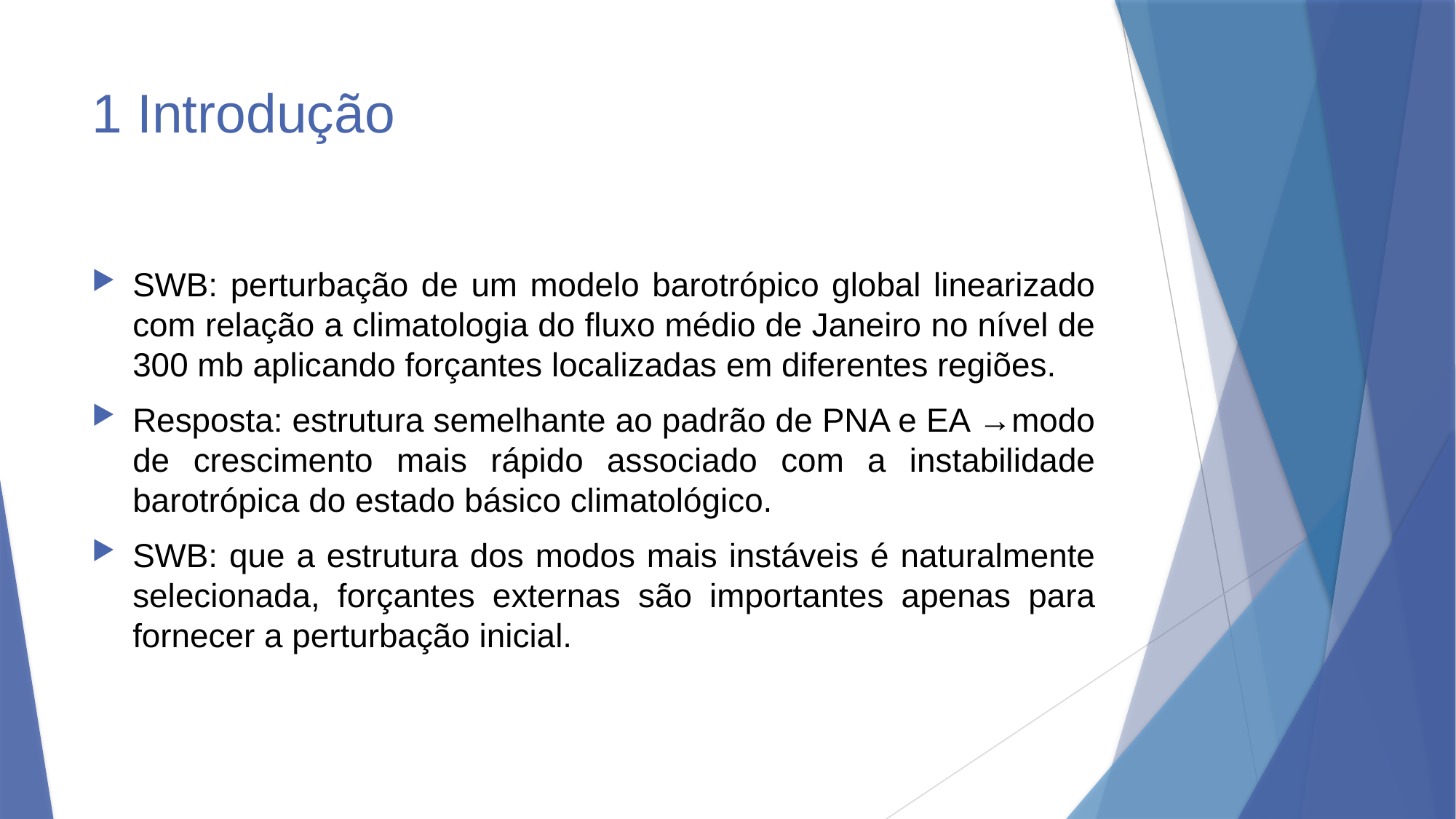

# 1 Introdução
SWB: perturbação de um modelo barotrópico global linearizado com relação a climatologia do fluxo médio de Janeiro no nível de 300 mb aplicando forçantes localizadas em diferentes regiões.
Resposta: estrutura semelhante ao padrão de PNA e EA →modo de crescimento mais rápido associado com a instabilidade barotrópica do estado básico climatológico.
SWB: que a estrutura dos modos mais instáveis é naturalmente selecionada, forçantes externas são importantes apenas para fornecer a perturbação inicial.